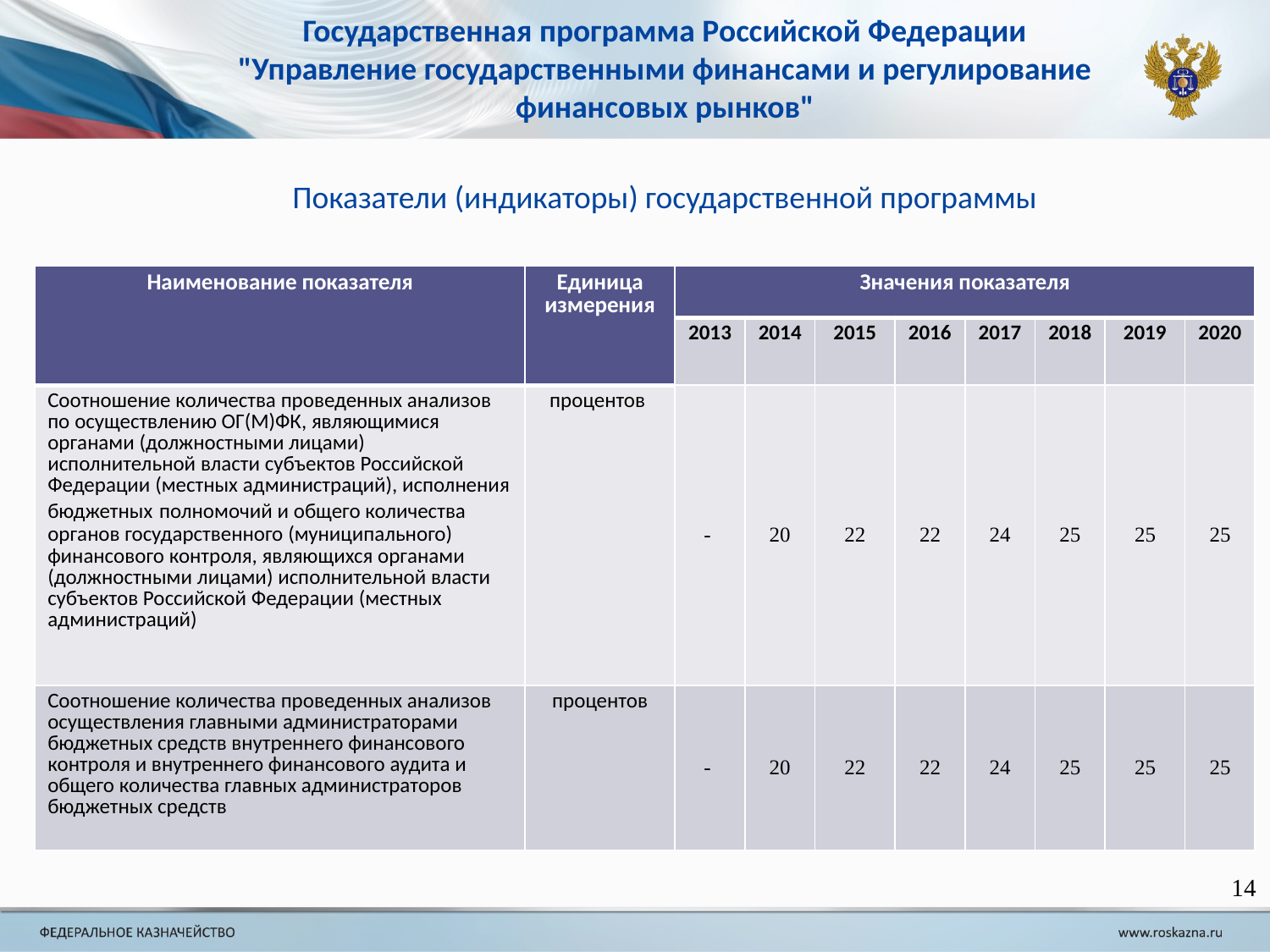

Государственная программа Российской Федерации "Управление государственными финансами и регулирование финансовых рынков"
Показатели (индикаторы) государственной программы
| Наименование показателя | Единица измерения | Значения показателя |  |  |  |  |  |  |  |
| --- | --- | --- | --- | --- | --- | --- | --- | --- | --- |
|  |  | 2013 | 2014 | 2015 | 2016 | 2017 | 2018 | 2019 | 2020 |
| Соотношение количества проведенных анализов по осуществлению ОГ(М)ФК, являющимися органами (должностными лицами) исполнительной власти субъектов Российской Федерации (местных администраций), исполнения бюджетных полномочий и общего количества органов государственного (муниципального) финансового контроля, являющихся органами (должностными лицами) исполнительной власти субъектов Российской Федерации (местных администраций) | процентов | - | 20 | 22 | 22 | 24 | 25 | 25 | 25 |
| Соотношение количества проведенных анализов осуществления главными администраторами бюджетных средств внутреннего финансового контроля и внутреннего финансового аудита и общего количества главных администраторов бюджетных средств | процентов | - | 20 | 22 | 22 | 24 | 25 | 25 | 25 |
14